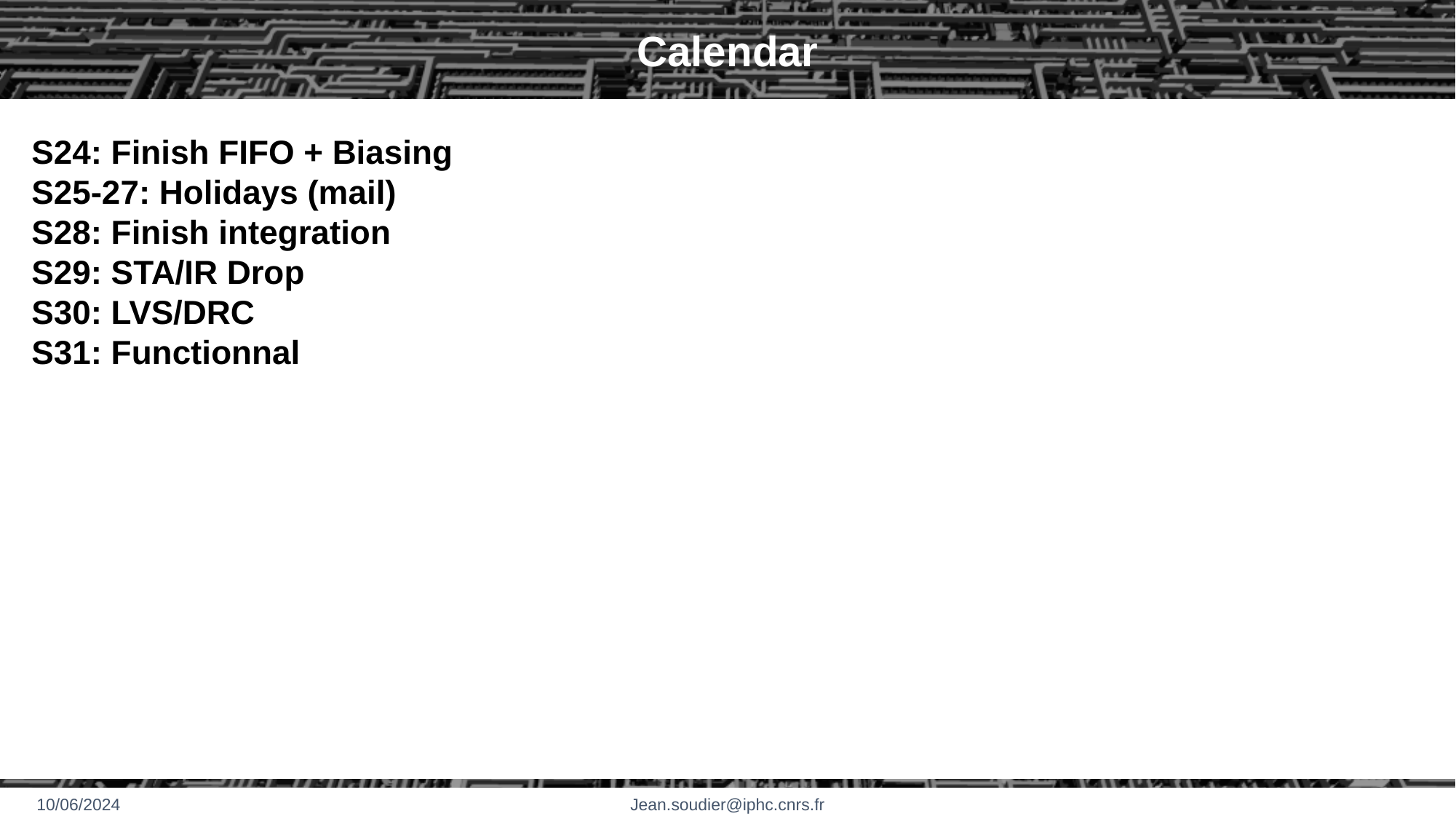

# Calendar
S24: Finish FIFO + Biasing
S25-27: Holidays (mail)
S28: Finish integration
S29: STA/IR Drop
S30: LVS/DRC
S31: Functionnal
10/06/2024
Jean.soudier@iphc.cnrs.fr